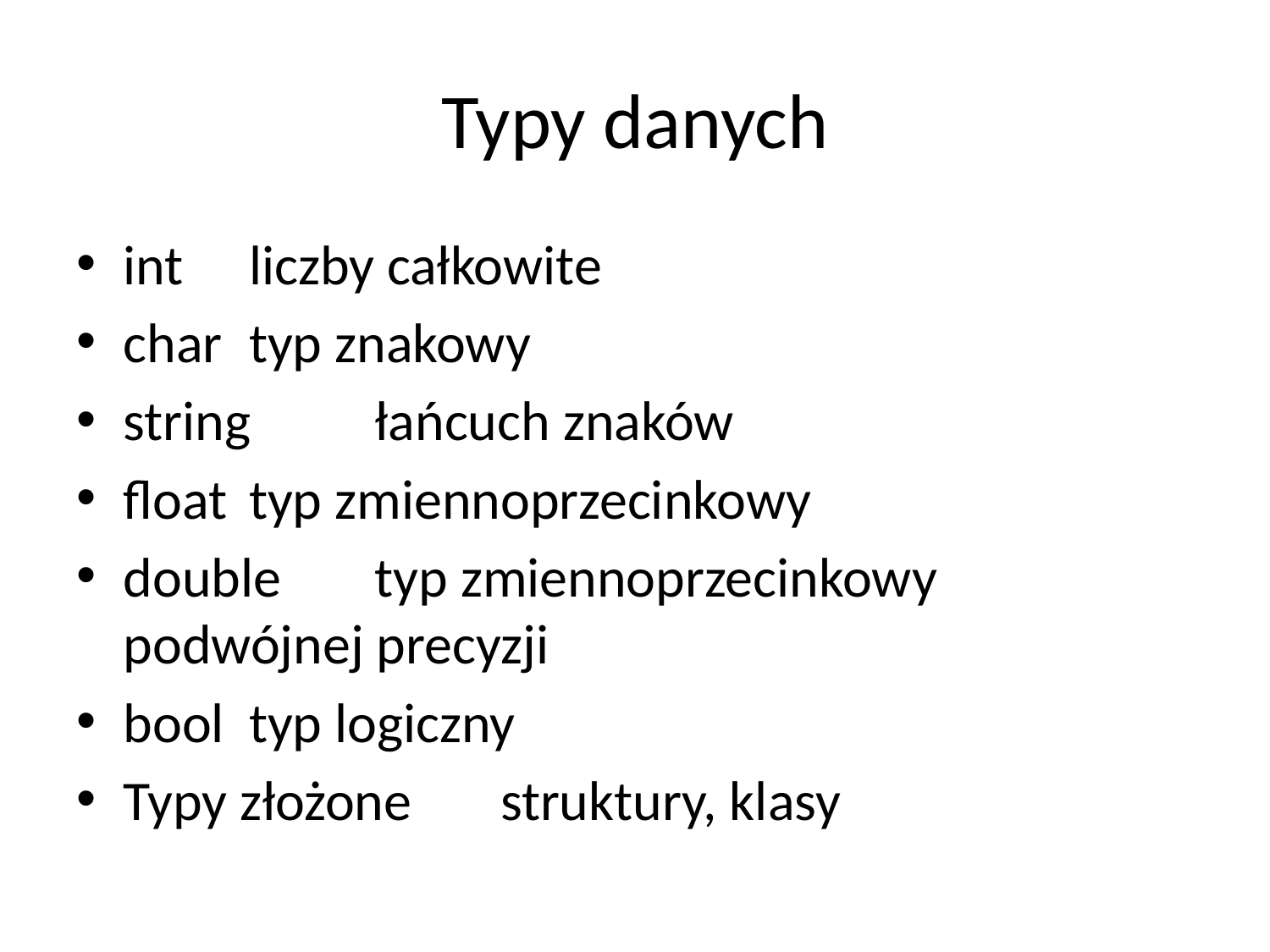

# Typy danych
int 				liczby całkowite
char 			typ znakowy
string			łańcuch znaków
float			typ zmiennoprzecinkowy
double			typ zmiennoprzecinkowy 				podwójnej precyzji
bool			typ logiczny
Typy złożone		struktury, klasy